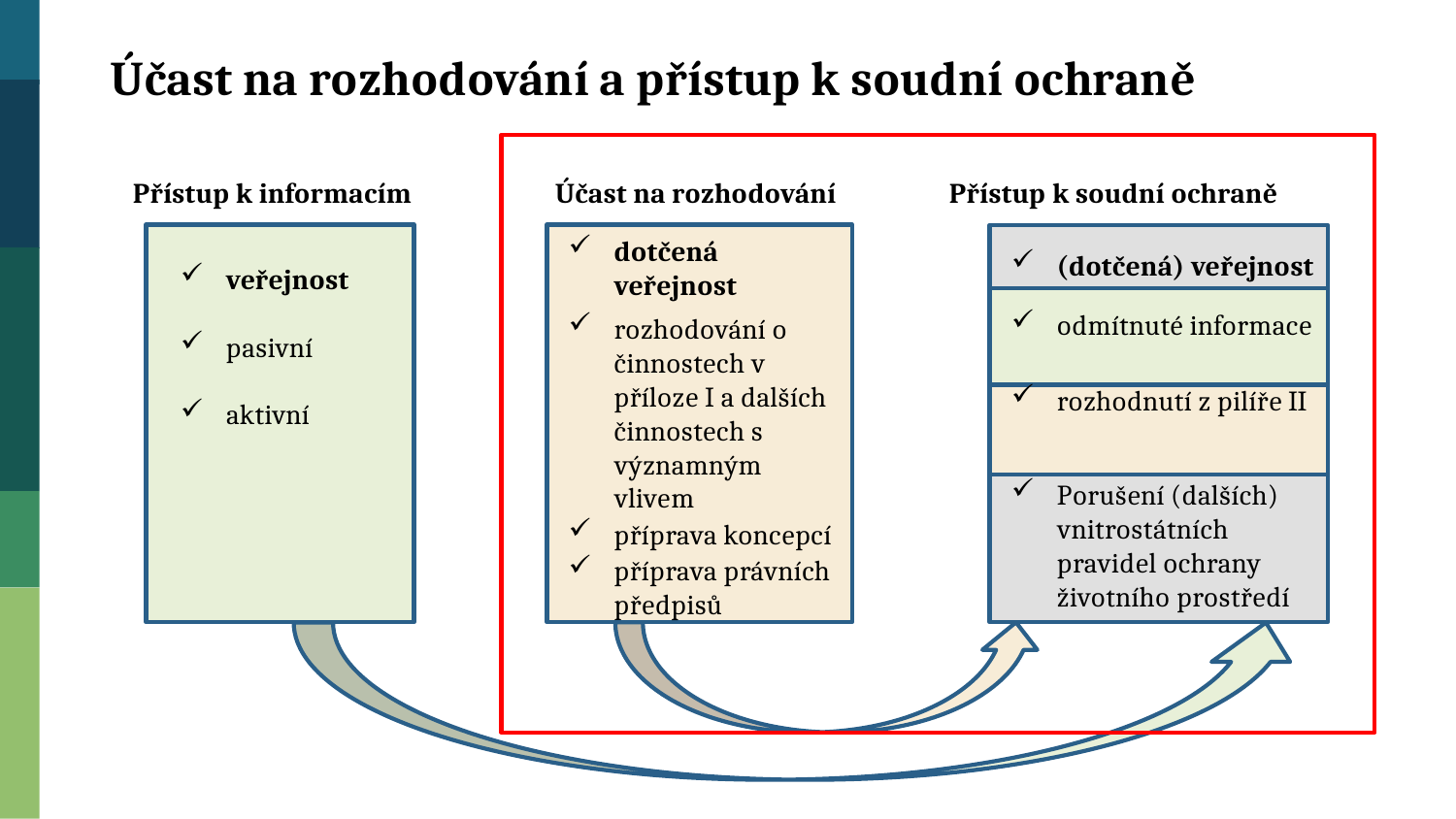

Účast na rozhodování a přístup k soudní ochraně

Přístup k informacím                       Účast na rozhodování                  Přístup k soudní ochraně

dotčená veřejnost

rozhodování o činnostech v příloze I a dalších činnostech s významným vlivem

příprava koncepcí

příprava právních předpisů

(dotčená) veřejnost

odmítnuté informace

rozhodnutí z pilíře II

Porušení (dalších) vnitrostátních pravidel ochrany životního prostředí
veřejnost

pasivní

aktivní